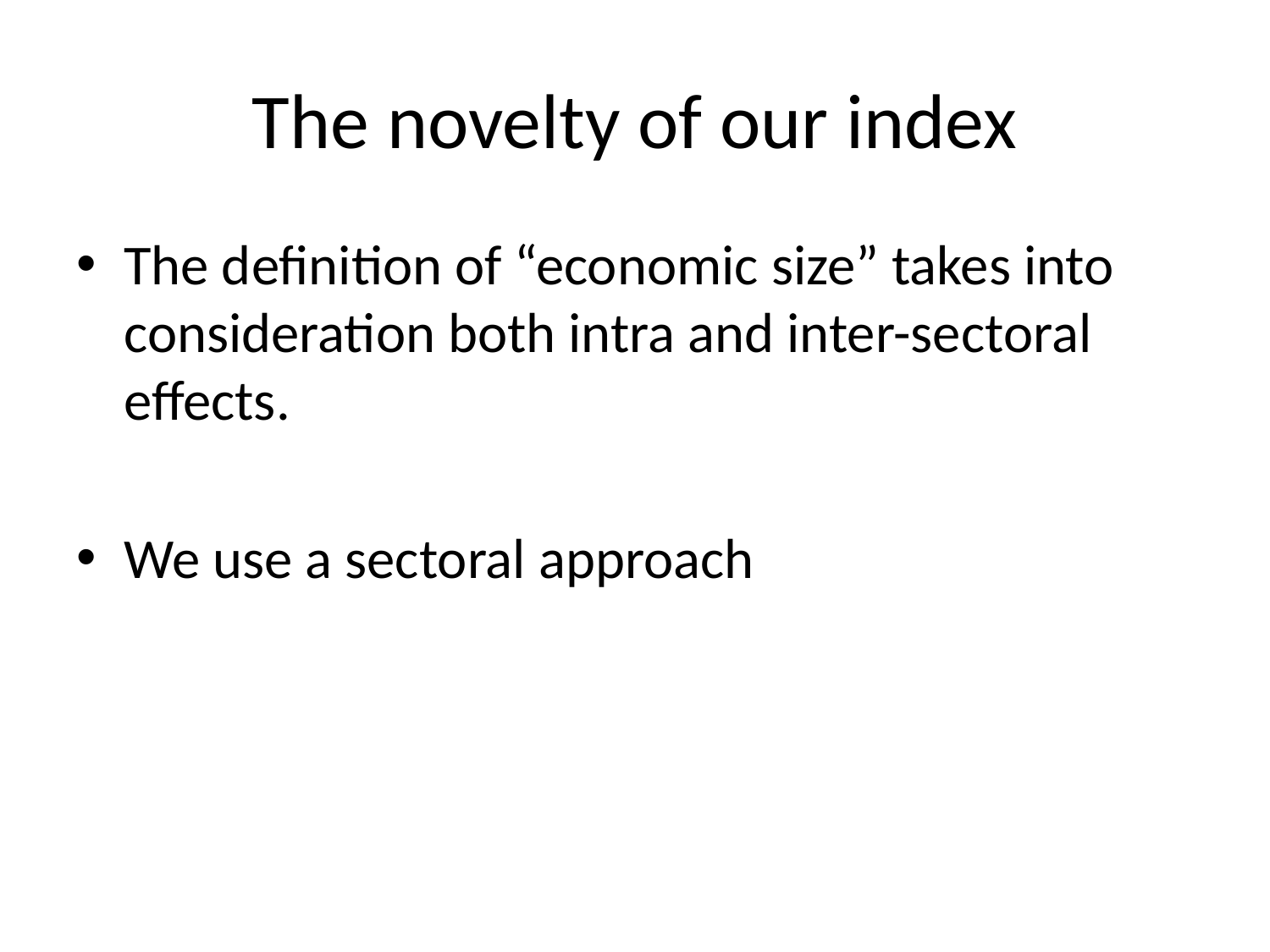

# The novelty of our index
The definition of “economic size” takes into consideration both intra and inter-sectoral effects.

We use a sectoral approach